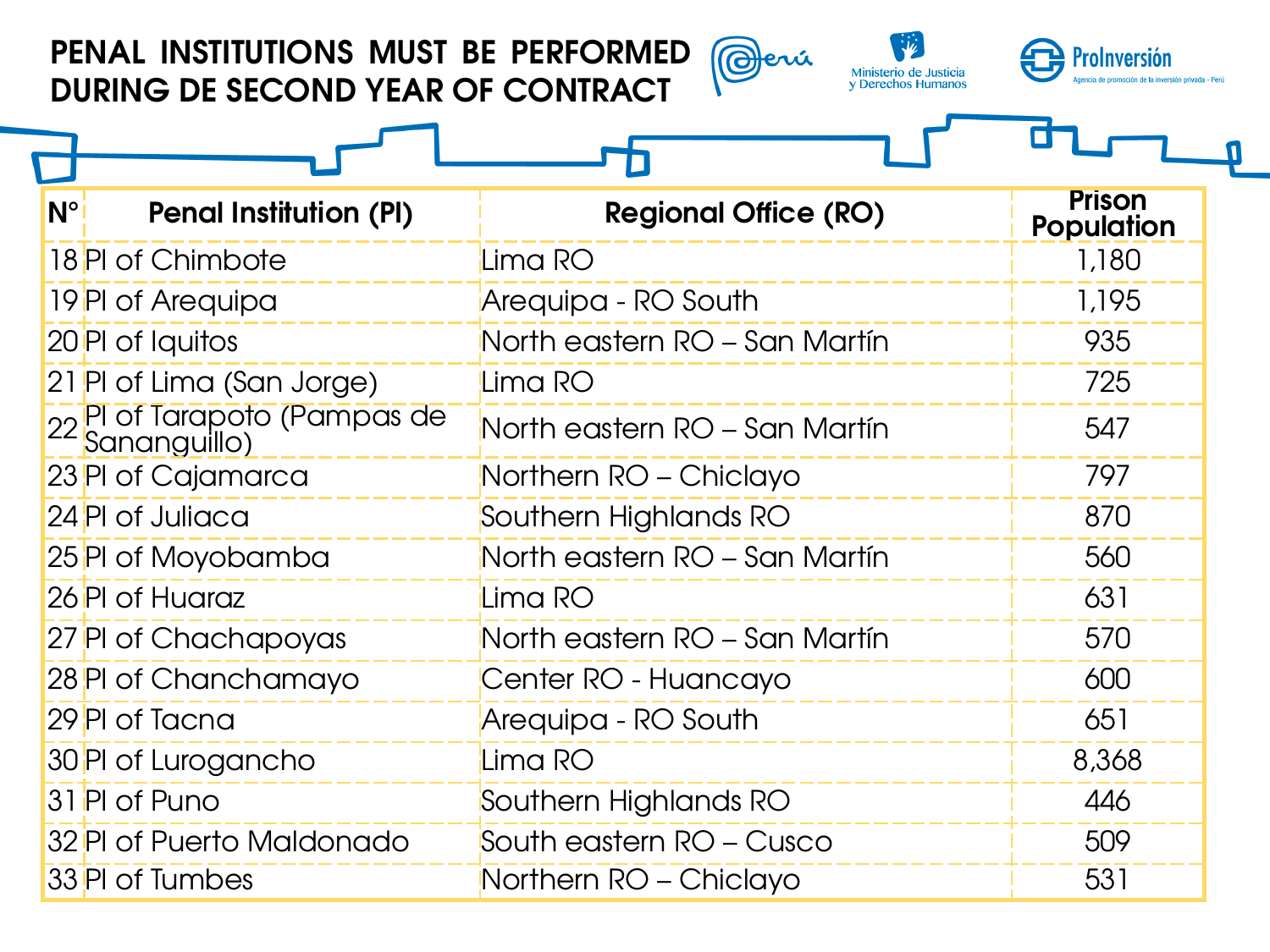

PENAL INSTITUTIONS MUST BE PERFORMED DURING DE SECOND YEAR OF CONTRACT
| N° | Penal Institution (PI) | Regional Office (RO) | Prison Population |
| --- | --- | --- | --- |
| 18 | PI of Chimbote | Lima RO | 1,180 |
| 19 | PI of Arequipa | Arequipa - RO South | 1,195 |
| 20 | PI of Iquitos | North eastern RO – San Martín | 935 |
| 21 | PI of Lima (San Jorge) | Lima RO | 725 |
| 22 | PI of Tarapoto (Pampas de Sananguillo) | North eastern RO – San Martín | 547 |
| 23 | PI of Cajamarca | Northern RO – Chiclayo | 797 |
| 24 | PI of Juliaca | Southern Highlands RO | 870 |
| 25 | PI of Moyobamba | North eastern RO – San Martín | 560 |
| 26 | PI of Huaraz | Lima RO | 631 |
| 27 | PI of Chachapoyas | North eastern RO – San Martín | 570 |
| 28 | PI of Chanchamayo | Center RO - Huancayo | 600 |
| 29 | PI of Tacna | Arequipa - RO South | 651 |
| 30 | PI of Lurogancho | Lima RO | 8,368 |
| 31 | PI of Puno | Southern Highlands RO | 446 |
| 32 | PI of Puerto Maldonado | South eastern RO – Cusco | 509 |
| 33 | PI of Tumbes | Northern RO – Chiclayo | 531 |